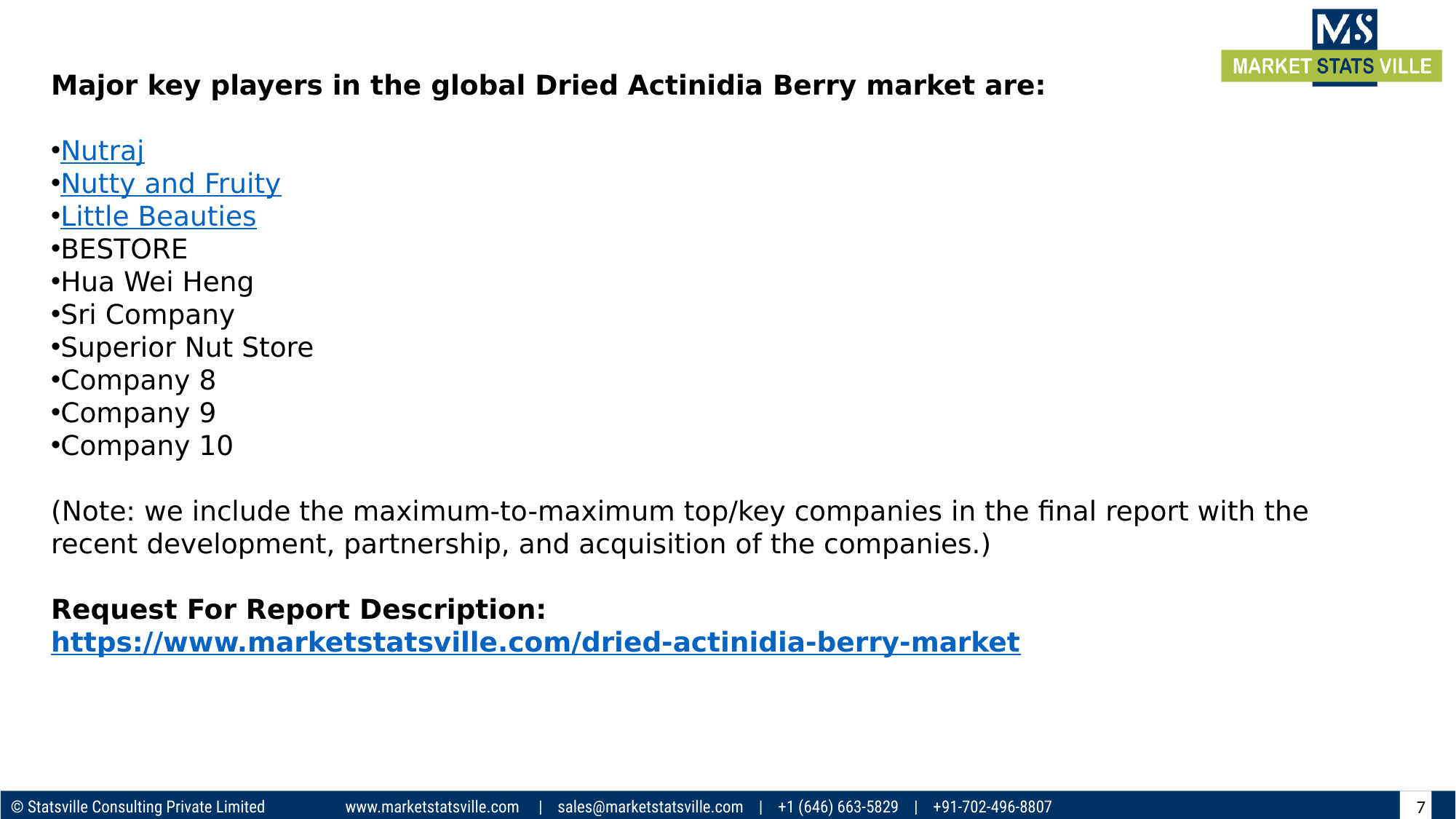

Major key players in the global Dried Actinidia Berry market are:

Nutraj
Nutty and Fruity
Little Beauties
BESTORE
Hua Wei Heng
Sri Company
Superior Nut Store
Company 8
Company 9
Company 10

(Note: we include the maximum-to-maximum top/key companies in the final report with the recent development, partnership, and acquisition of the companies.)

Request For Report Description: https://www.marketstatsville.com/dried-actinidia-berry-market

7